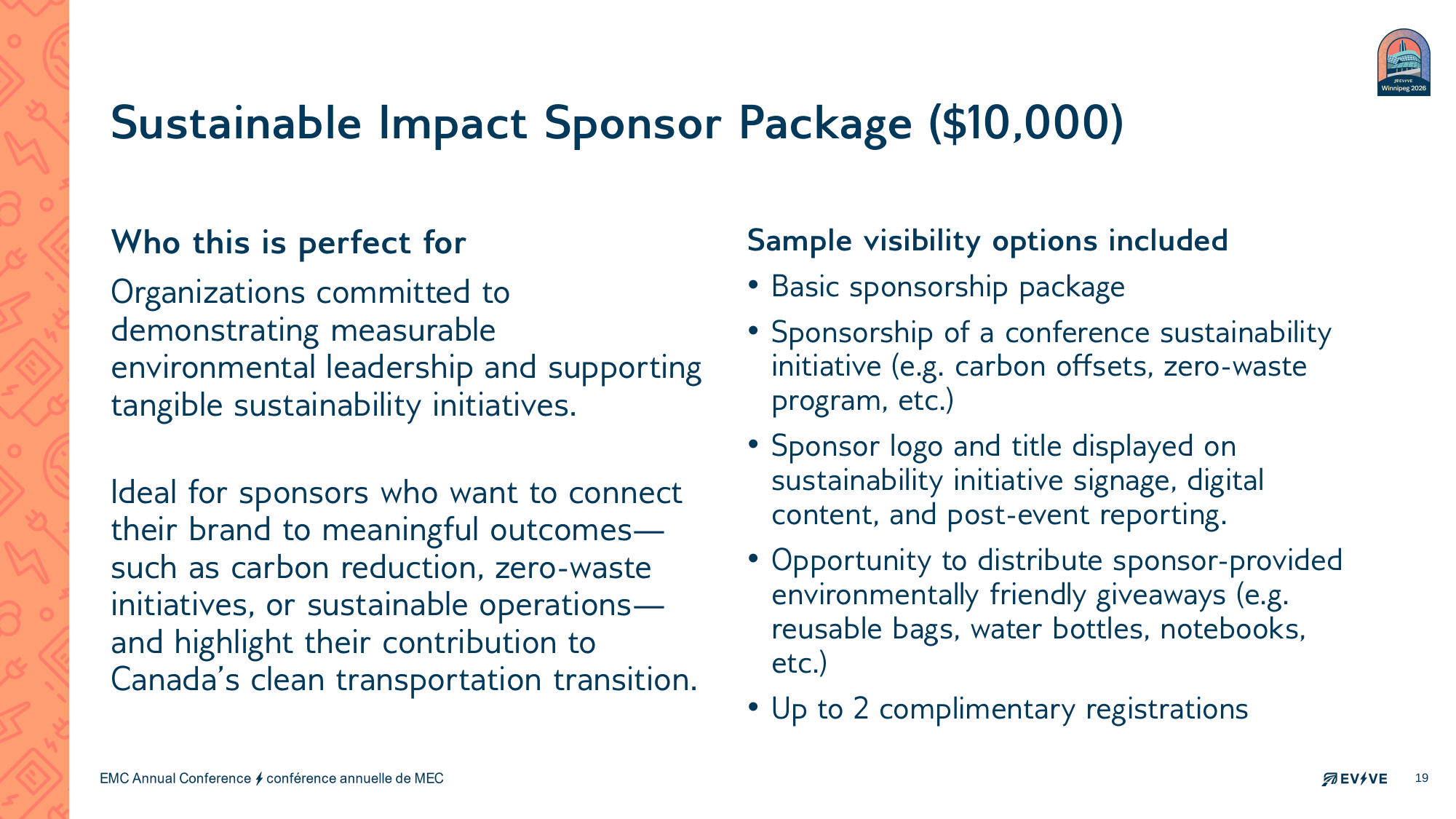

# Sustainable Impact Sponsor Package ($10,000)
Who this is perfect for
Organizations committed to demonstrating measurable environmental leadership and supporting tangible sustainability initiatives.
Ideal for sponsors who want to connect their brand to meaningful outcomes—such as carbon reduction, zero-waste initiatives, or sustainable operations—and highlight their contribution to Canada’s clean transportation transition.
Sample visibility options included
Basic sponsorship package
Sponsorship of a conference sustainability initiative (e.g. carbon offsets, zero-waste program, etc.)
Sponsor logo and title displayed on sustainability initiative signage, digital content, and post-event reporting.
Opportunity to distribute sponsor-provided environmentally friendly giveaways (e.g. reusable bags, water bottles, notebooks, etc.)
Up to 2 complimentary registrations